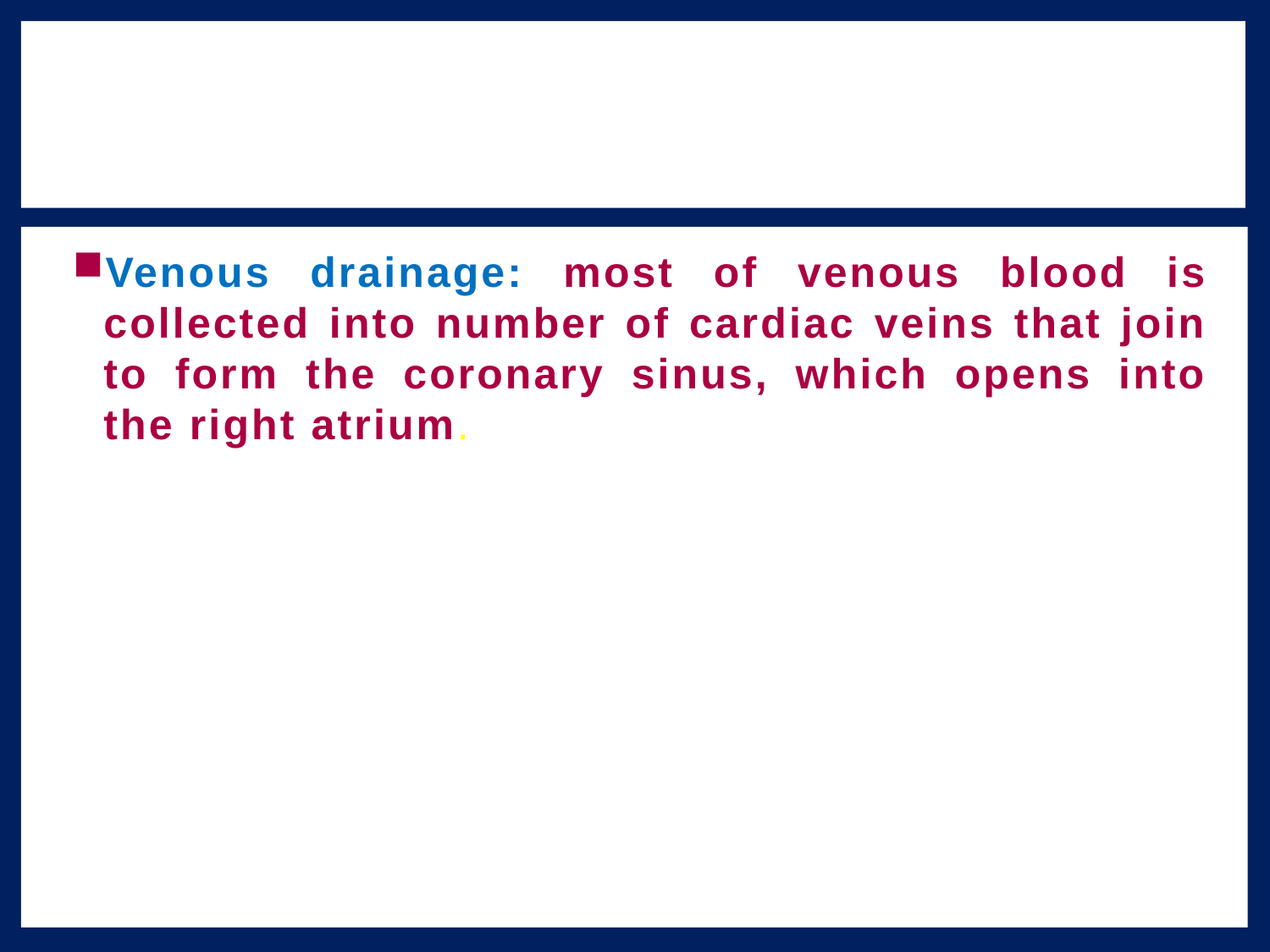

#
Venous drainage: most of venous blood is collected into number of cardiac veins that join to form the coronary sinus, which opens into the right atrium.